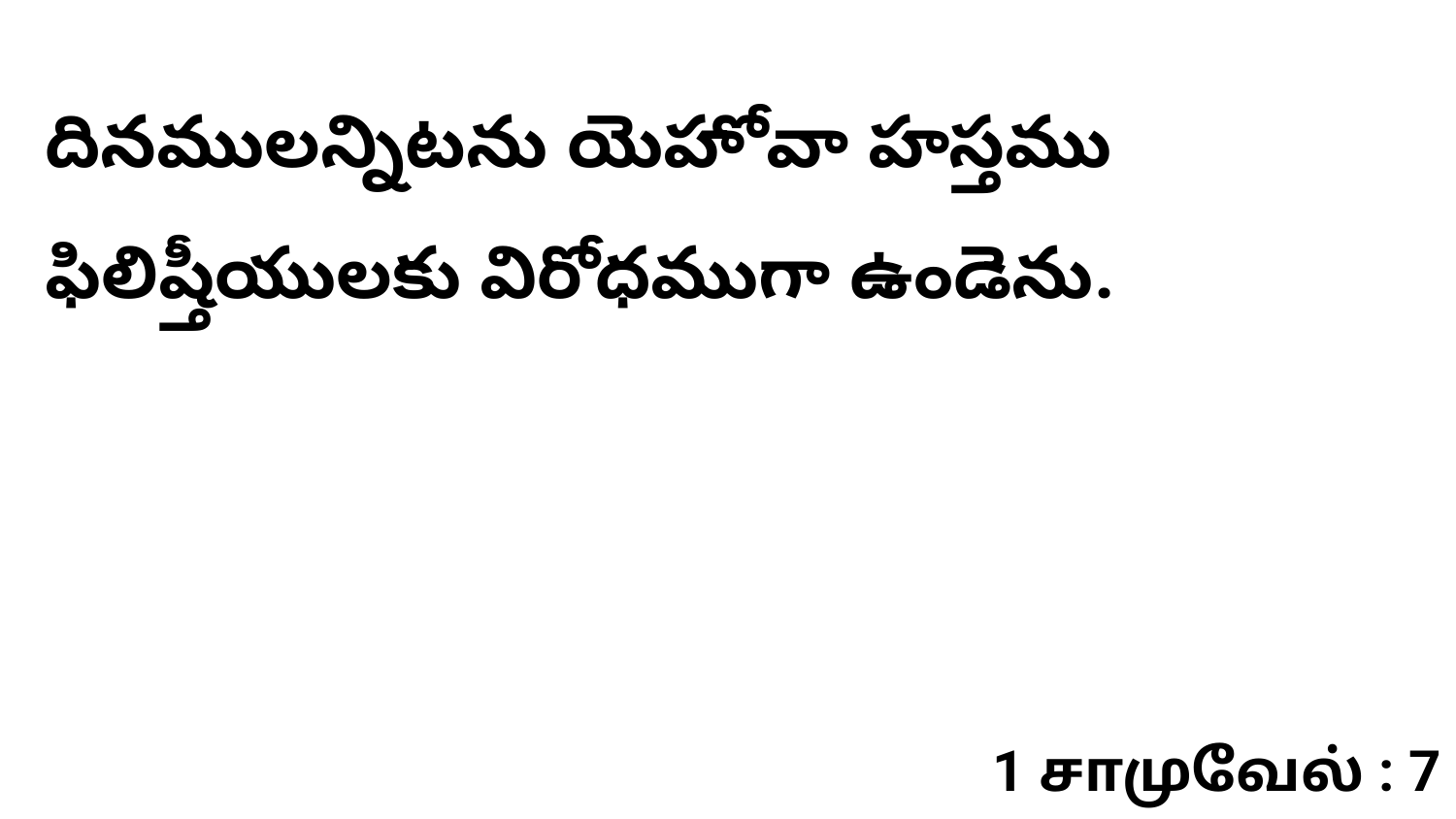

దినములన్నిటను యెహోవా హస్తము ఫిలిష్తీయులకు విరోధముగా ఉండెను.
1 சாமுவேல் : 7